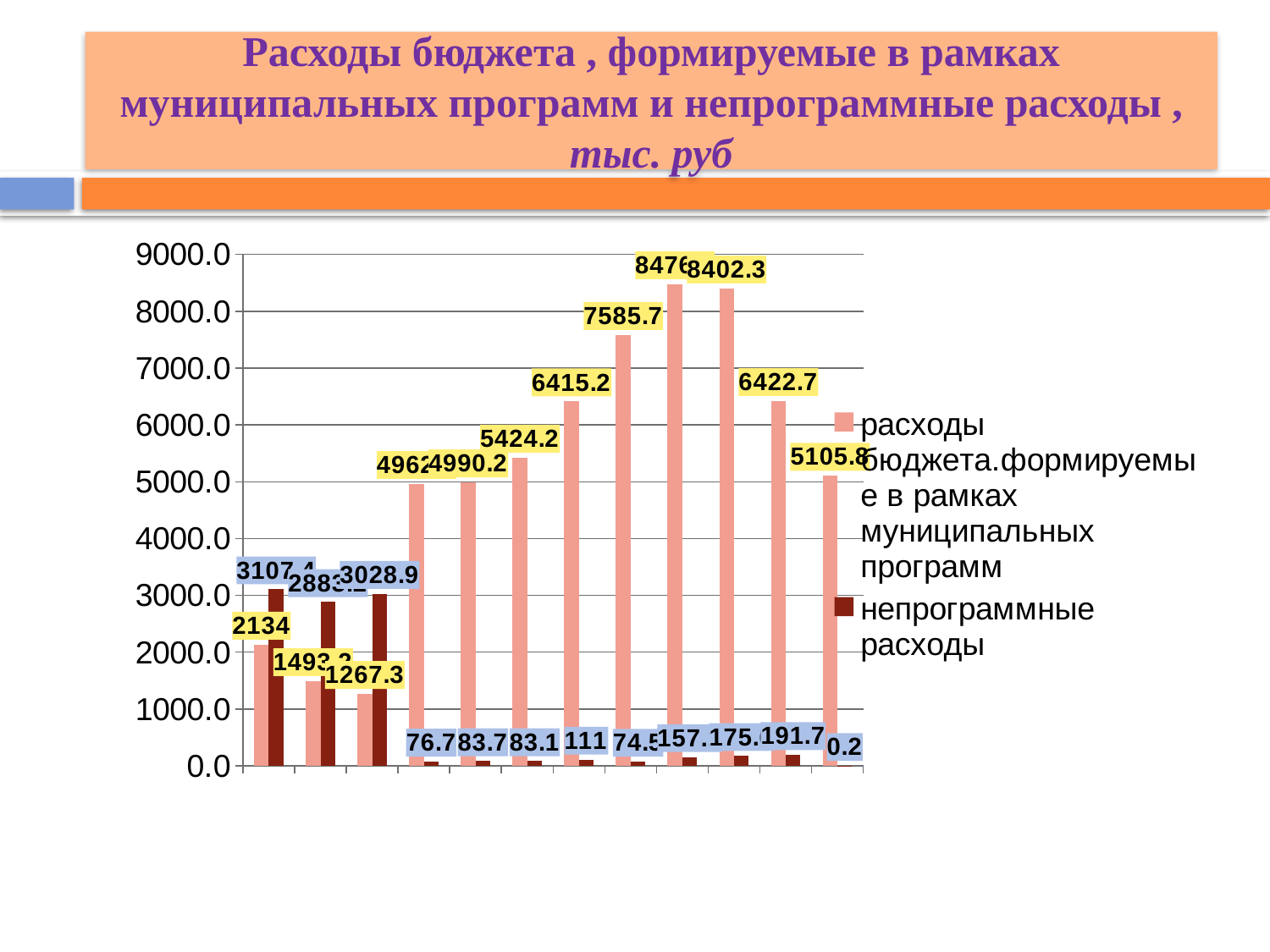

# Расходы бюджета , формируемые в рамках муниципальных программ и непрограммные расходы , тыс. руб

### Chart

| Category | расходы бюджета.формируемые в рамках муниципальных программ | непрограммные расходы |
|---|---|---|
| 2016 | 2134.0 | 3107.4 |
| 2017 | 1493.2 | 2883.2 |
| 2018 | 1267.3 | 3028.9 |
| 2019 | 4962.1 | 76.7 |
| 2020 | 4990.2 | 83.7 |
| 2021 | 5424.2 | 83.1 |
| 2022 | 6415.2 | 111.0 |
| 2023 | 7585.7 | 74.5 |
| 2024 | 8476.2 | 157.1 |
| 2025 | 8402.3 | 175.6 |
| 2026 | 6422.7 | 191.7 |
| 2027 | 5105.8 | 0.2 |